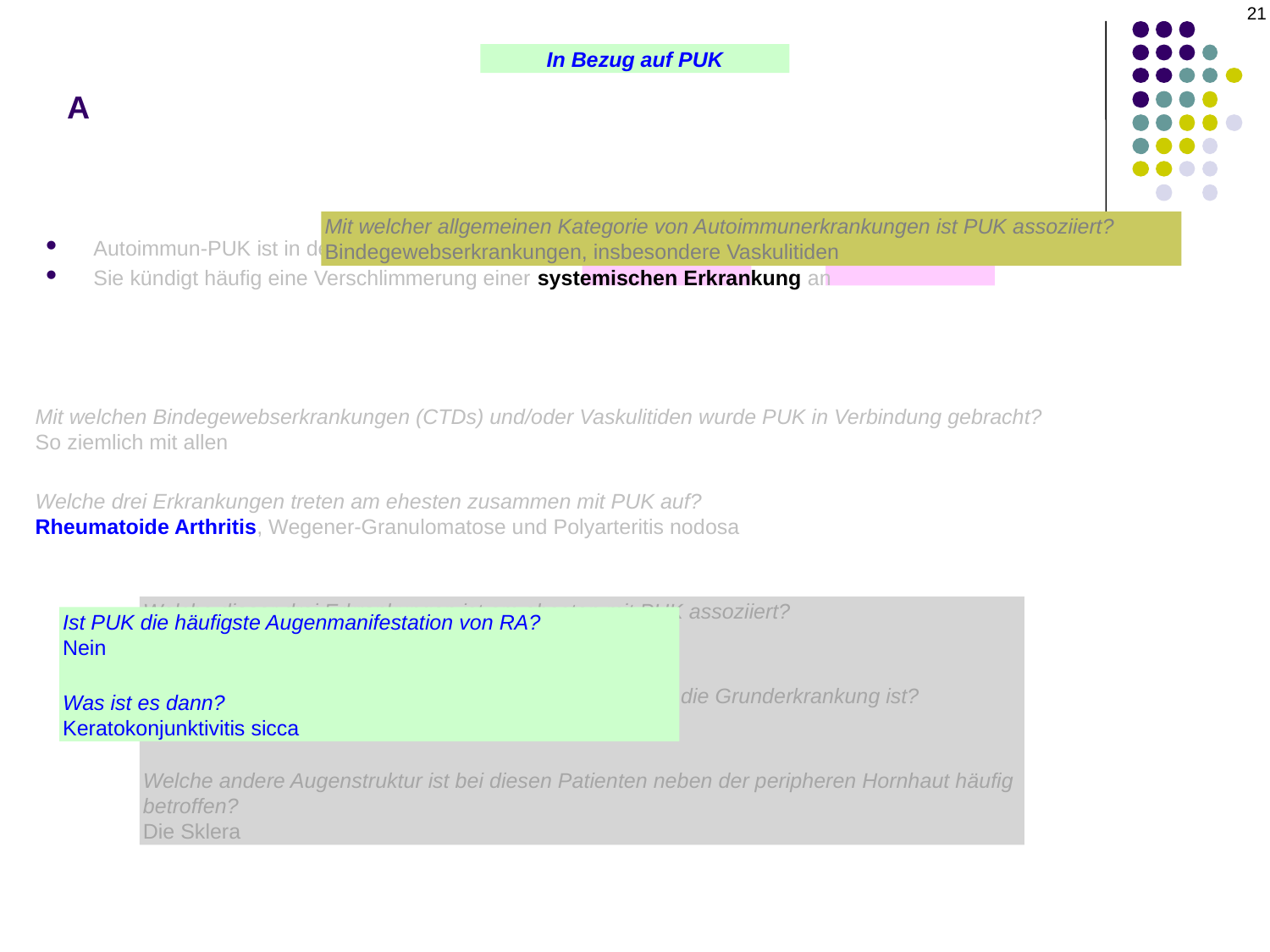

21
# A
In Bezug auf PUK
Mit welcher allgemeinen Kategorie von Autoimmunerkrankungen ist PUK assoziiert?
Bindegewebserkrankungen, insbesondere Vaskulitiden
Autoimmun-PUK ist in der Regel einseitig und sektoral
Sie kündigt häufig eine Verschlimmerung einer systemischen Erkrankung an

Mit welchen Bindegewebserkrankungen (CTDs) und/oder Vaskulitiden wurde PUK in Verbindung gebracht?
So ziemlich mit allen

Welche drei Erkrankungen treten am ehesten zusammen mit PUK auf?
Rheumatoide Arthritis, Wegener-Granulomatose und Polyarteritis nodosa
Welche dieser drei Erkrankungen ist am ehesten mit PUK assoziiert?
RA, mit deutlichem Abstand

Wie hoch ist der Anteil der PUK-Patienten, bei denen RA die Grunderkrankung ist?
Bis zu 40

Welche andere Augenstruktur ist bei diesen Patienten neben der peripheren Hornhaut häufig betroffen?
Die Sklera
Ist PUK die häufigste Augenmanifestation von RA?
Nein

Was ist es dann?
Keratokonjunktivitis sicca